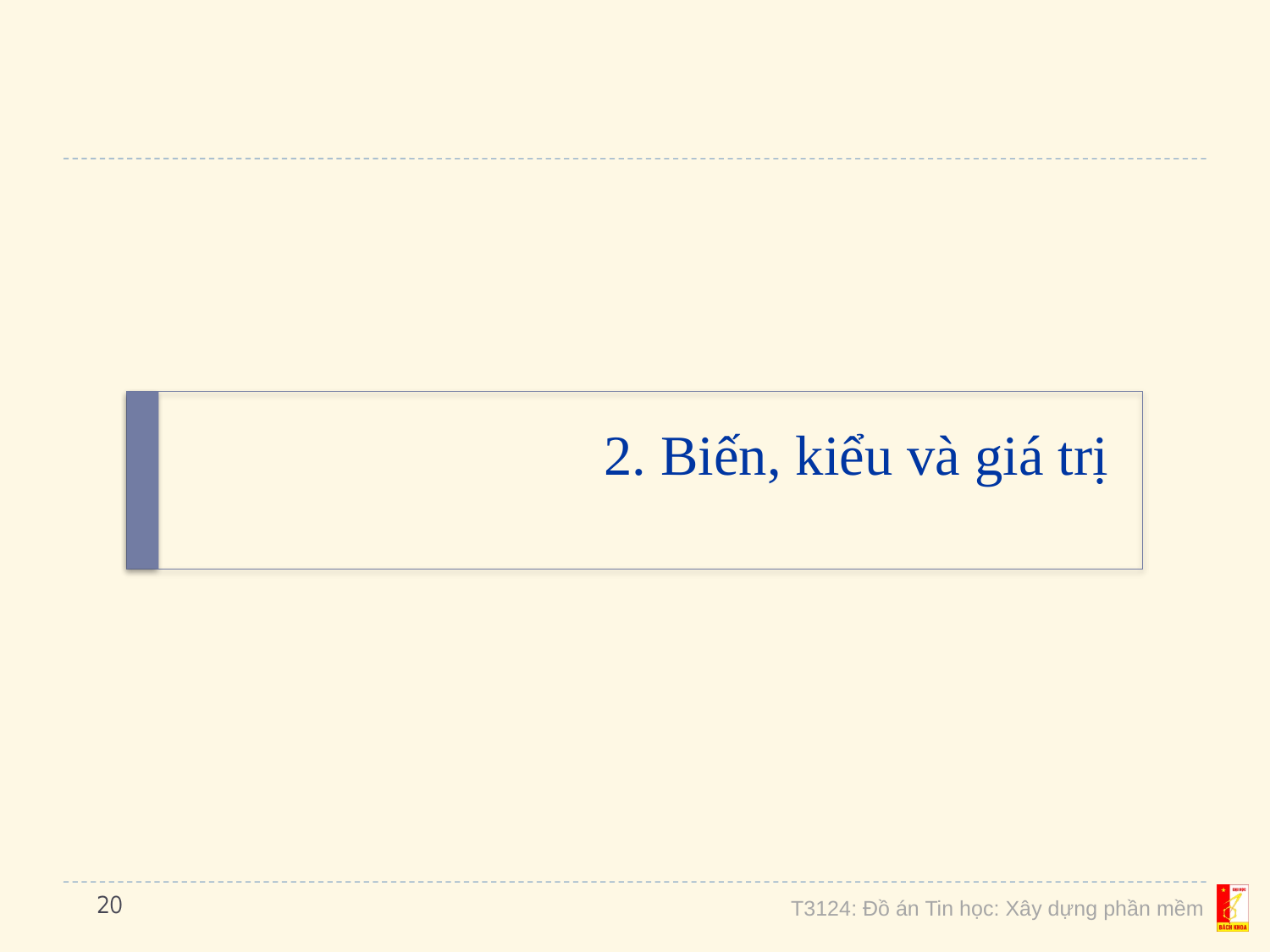

# 2. Biến, kiểu và giá trị

20